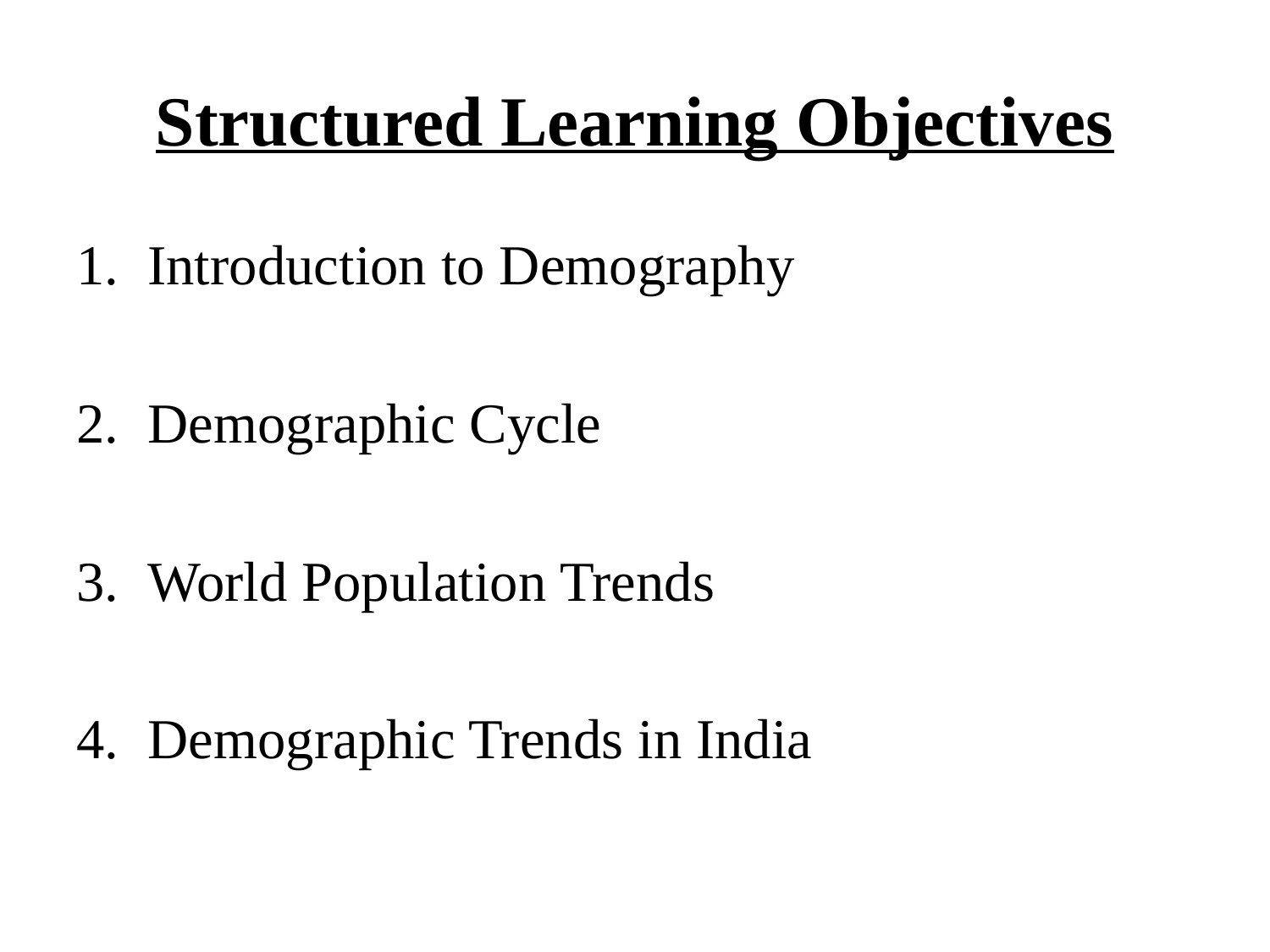

# Structured Learning Objectives
Introduction to Demography

Demographic Cycle

World Population Trends

Demographic Trends in India